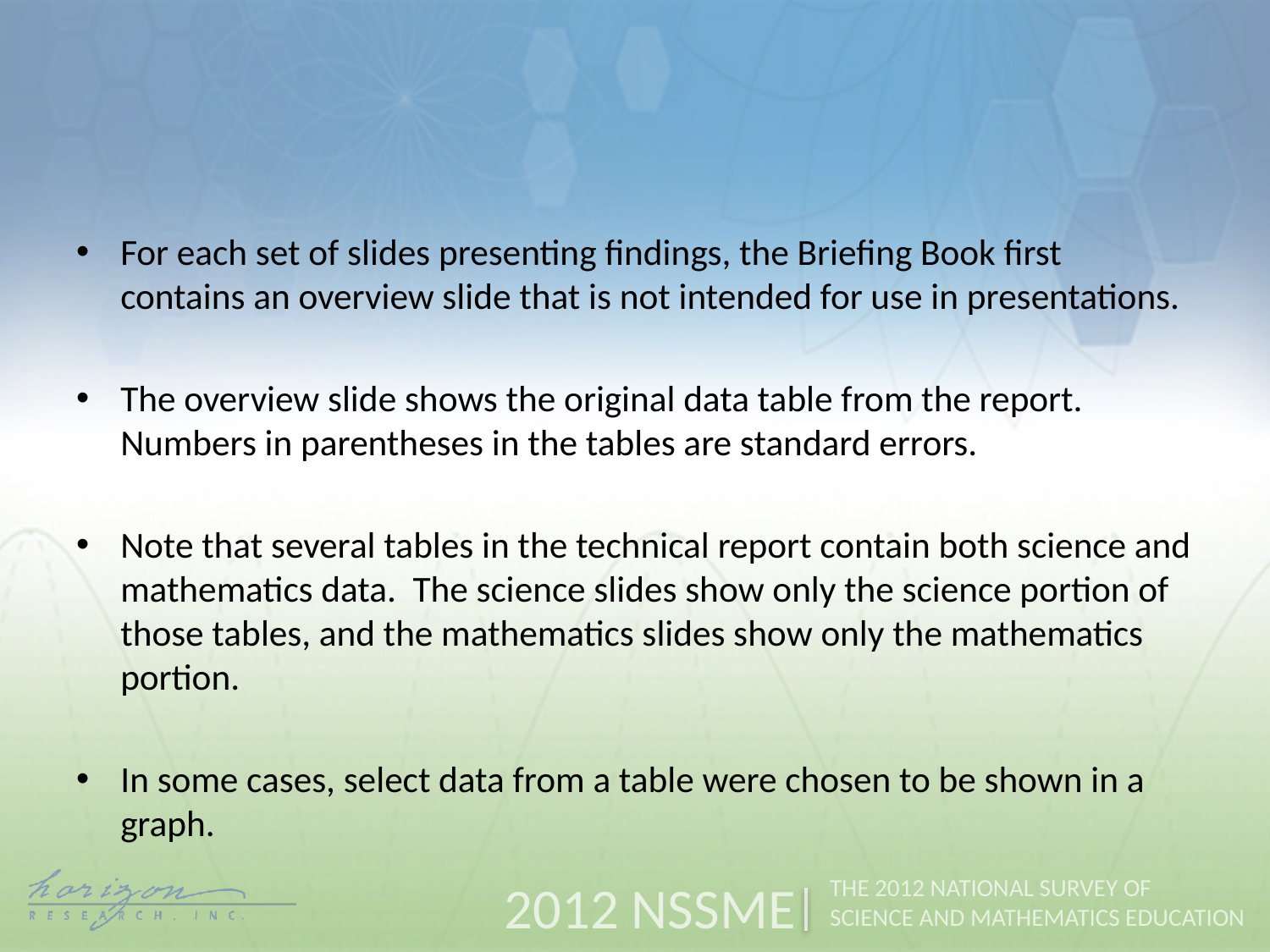

#
For each set of slides presenting findings, the Briefing Book first contains an overview slide that is not intended for use in presentations.

The overview slide shows the original data table from the report.  Numbers in parentheses in the tables are standard errors.

Note that several tables in the technical report contain both science and mathematics data.  The science slides show only the science portion of those tables, and the mathematics slides show only the mathematics portion.

In some cases, select data from a table were chosen to be shown in a graph.